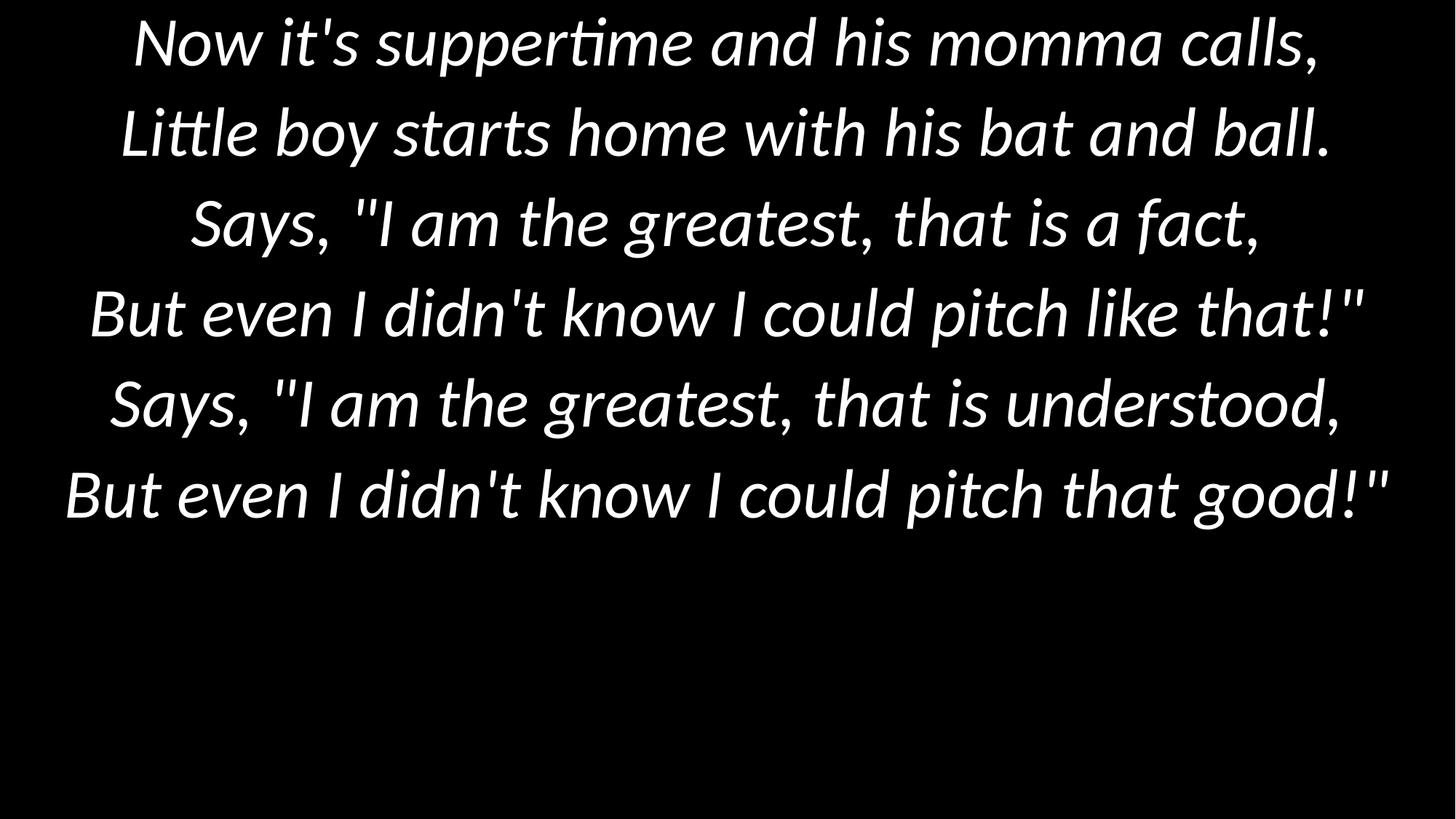

Now it's suppertime and his momma calls,
Little boy starts home with his bat and ball.
Says, "I am the greatest, that is a fact,
But even I didn't know I could pitch like that!"
Says, "I am the greatest, that is understood,
But even I didn't know I could pitch that good!"